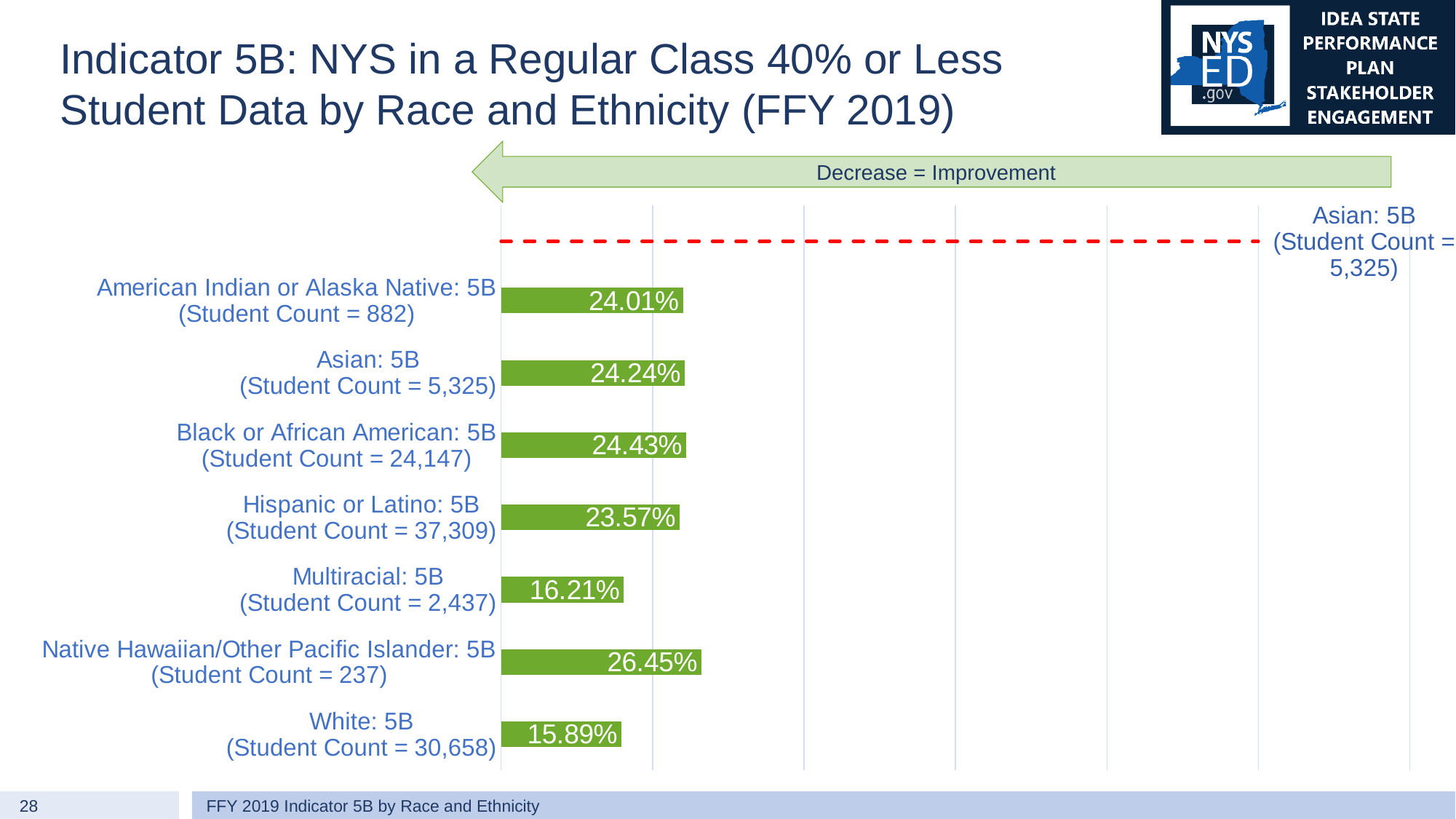

Indicator 5B: NYS in a Regular Class 40% or Less
Student Data by Race and Ethnicity (FFY 2019)
Decrease = Improvement

[unsupported chart]

28
FFY 2019 Indicator 5B by Race and Ethnicity